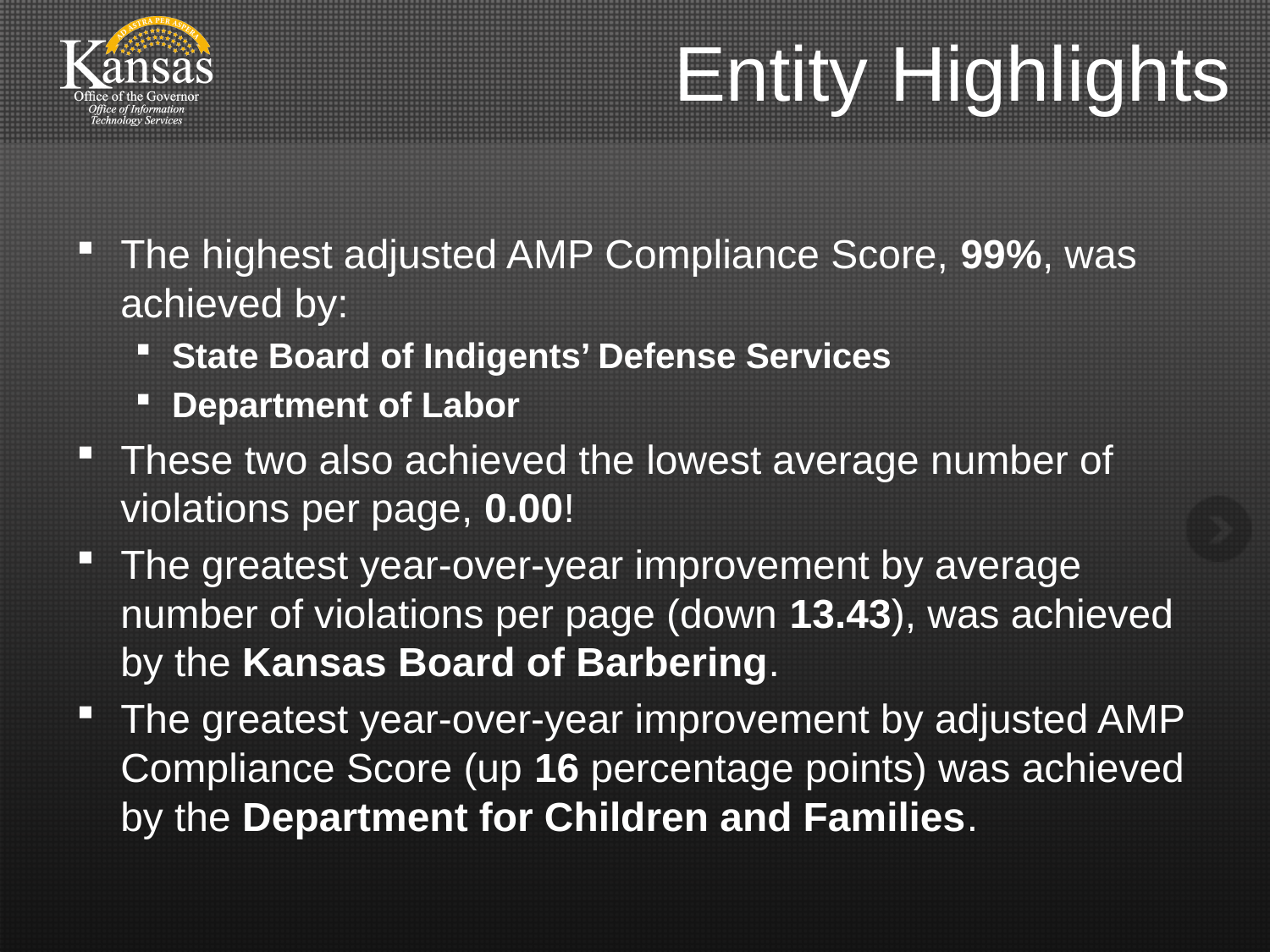

# Entity Highlights
The highest adjusted AMP Compliance Score, 99%, was achieved by:
State Board of Indigents’ Defense Services
Department of Labor
These two also achieved the lowest average number of violations per page, 0.00!
The greatest year-over-year improvement by average number of violations per page (down 13.43), was achieved by the Kansas Board of Barbering.
The greatest year-over-year improvement by adjusted AMP Compliance Score (up 16 percentage points) was achieved by the Department for Children and Families.